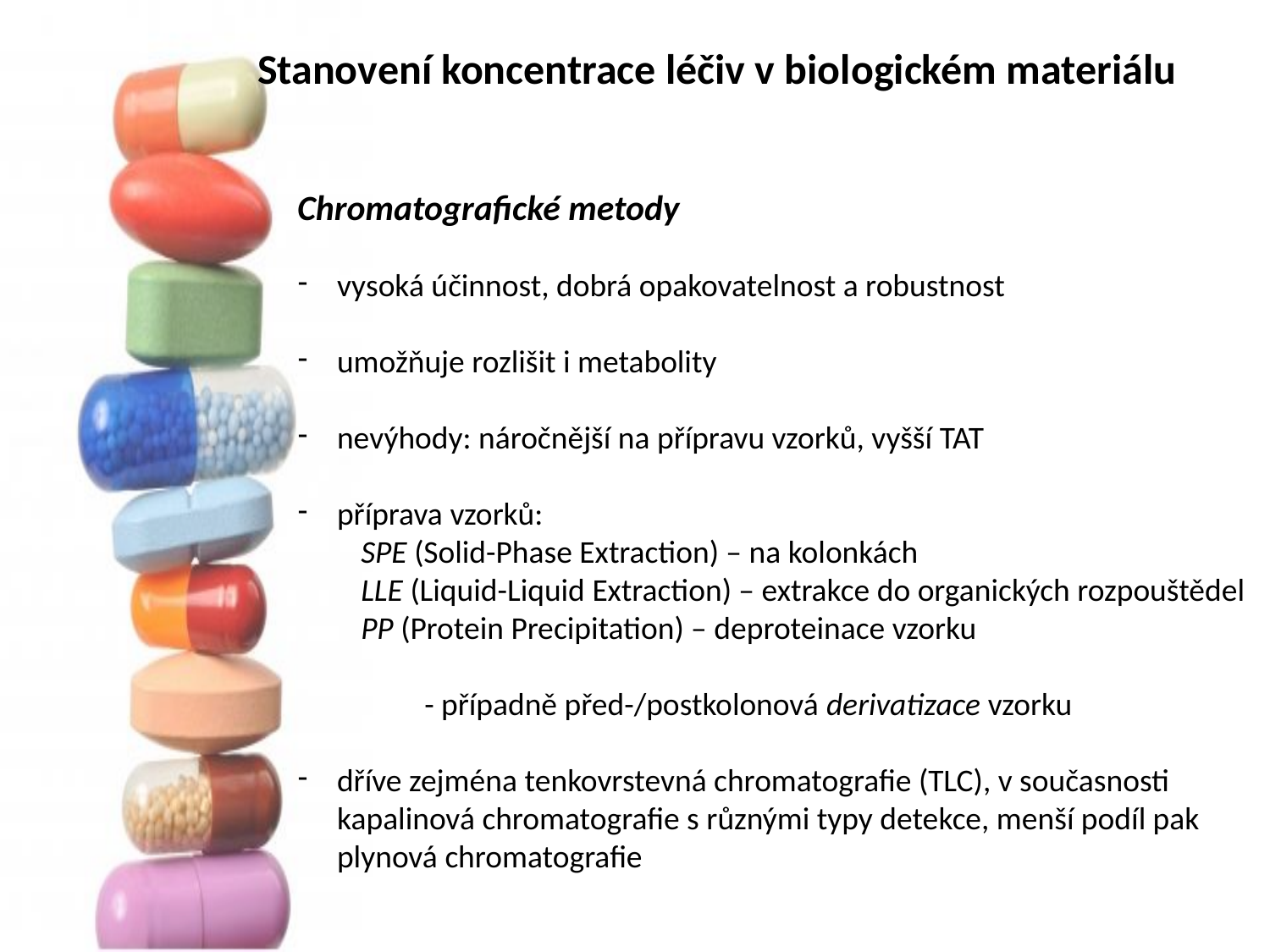

Stanovení koncentrace léčiv v biologickém materiálu

Chromatografické metody

vysoká účinnost, dobrá opakovatelnost a robustnost

umožňuje rozlišit i metabolity

nevýhody: náročnější na přípravu vzorků, vyšší TAT

příprava vzorků:
SPE (Solid-Phase Extraction) – na kolonkách
LLE (Liquid-Liquid Extraction) – extrakce do organických rozpouštědel
PP (Protein Precipitation) – deproteinace vzorku

	- případně před-/postkolonová derivatizace vzorku

dříve zejména tenkovrstevná chromatografie (TLC), v současnosti kapalinová chromatografie s různými typy detekce, menší podíl pak plynová chromatografie